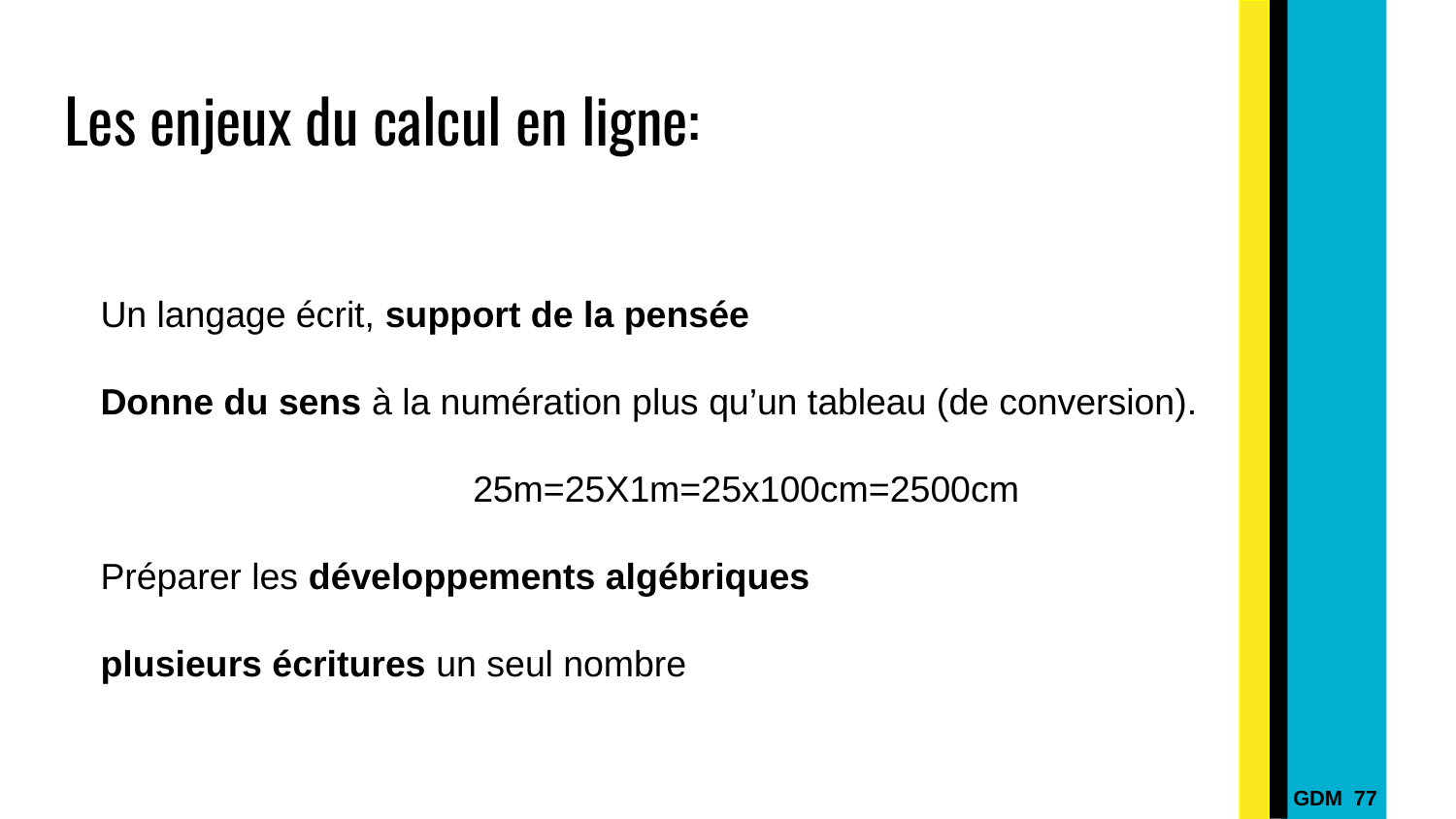

# Les enjeux du calcul en ligne:

Un langage écrit, support de la pensée
Donne du sens à la numération plus qu’un tableau (de conversion).
25m=25X1m=25x100cm=2500cm
Préparer les développements algébriques
plusieurs écritures un seul nombre
GDM  77